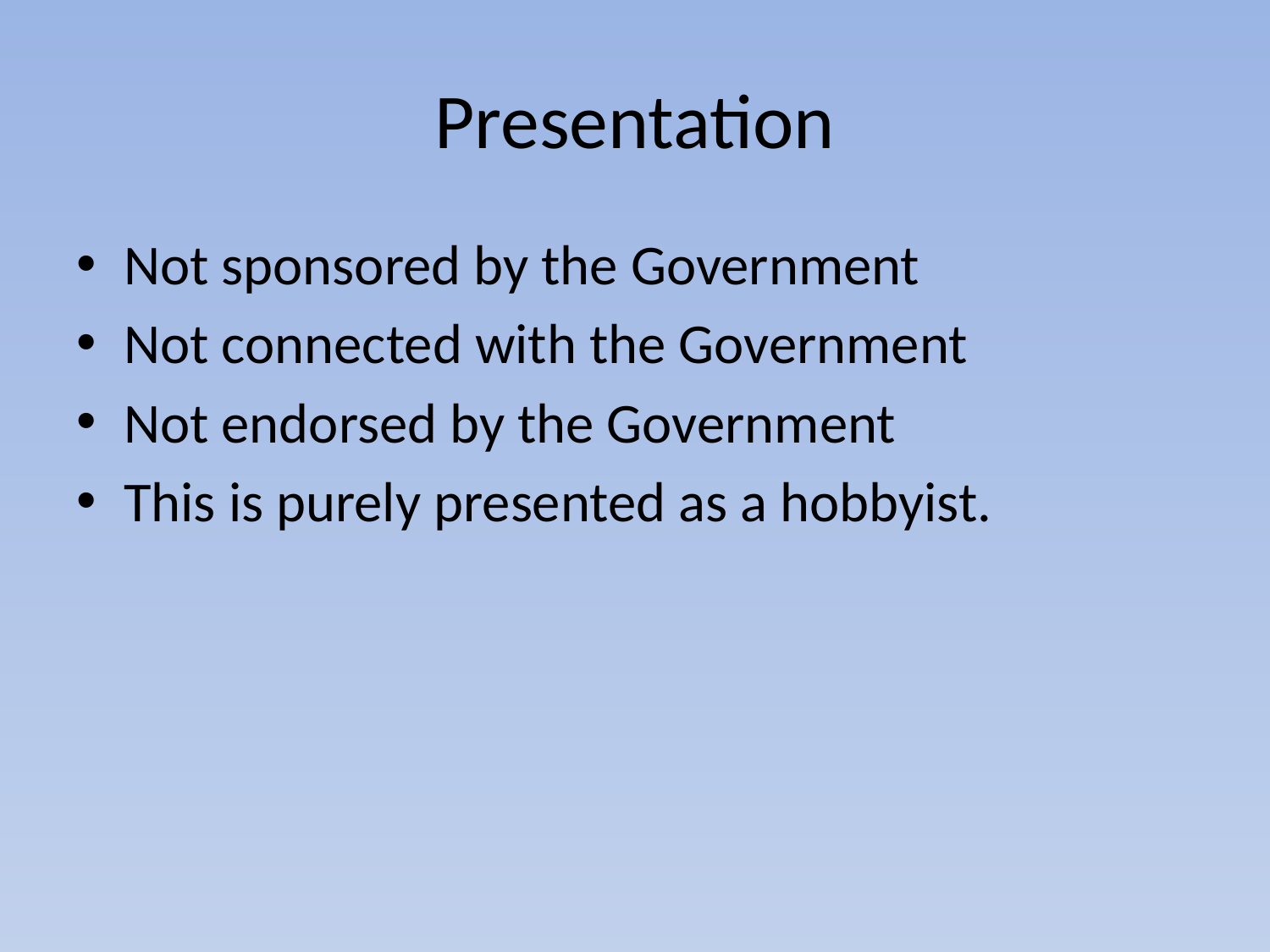

# Presentation
Not sponsored by the Government
Not connected with the Government
Not endorsed by the Government
This is purely presented as a hobbyist.